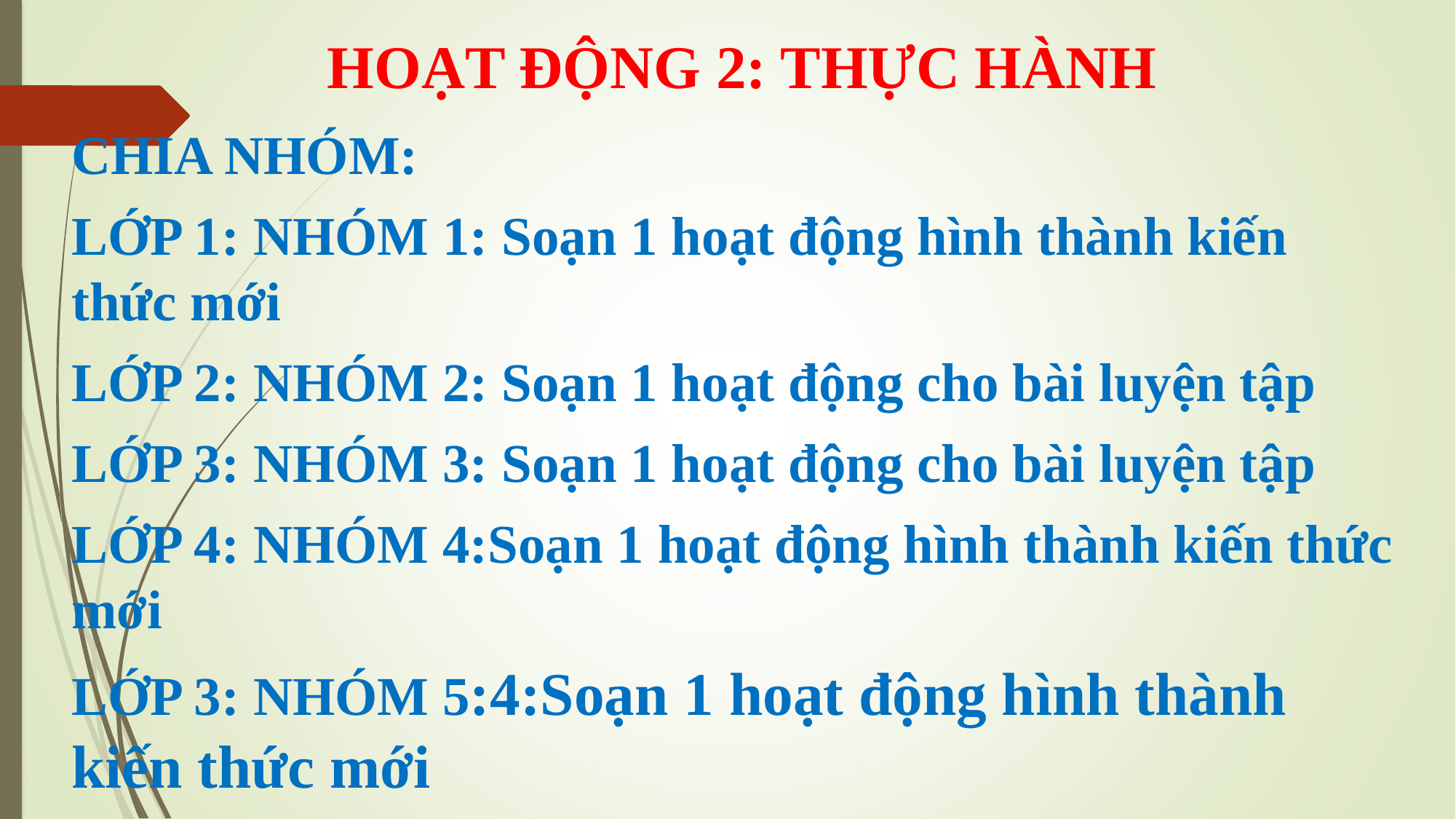

# HOẠT ĐỘNG 2: THỰC HÀNH
CHIA NHÓM:
LỚP 1: NHÓM 1: Soạn 1 hoạt động hình thành kiến thức mới
LỚP 2: NHÓM 2: Soạn 1 hoạt động cho bài luyện tập
LỚP 3: NHÓM 3: Soạn 1 hoạt động cho bài luyện tập
LỚP 4: NHÓM 4:Soạn 1 hoạt động hình thành kiến thức mới
LỚP 3: NHÓM 5:4:Soạn 1 hoạt động hình thành kiến thức mới